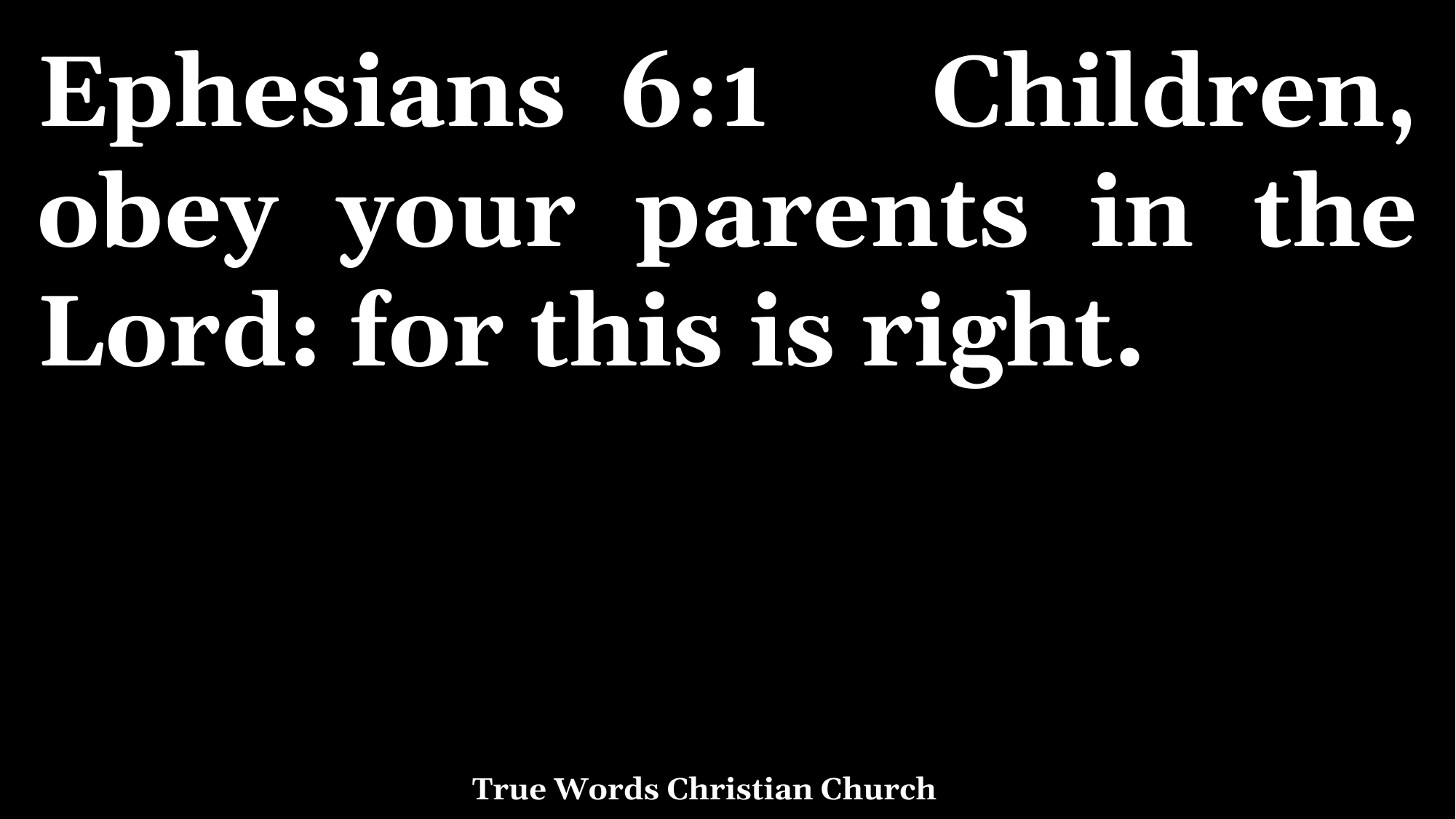

Ephesians 6:1   Children, obey your parents in the Lord: for this is right.
True Words Christian Church